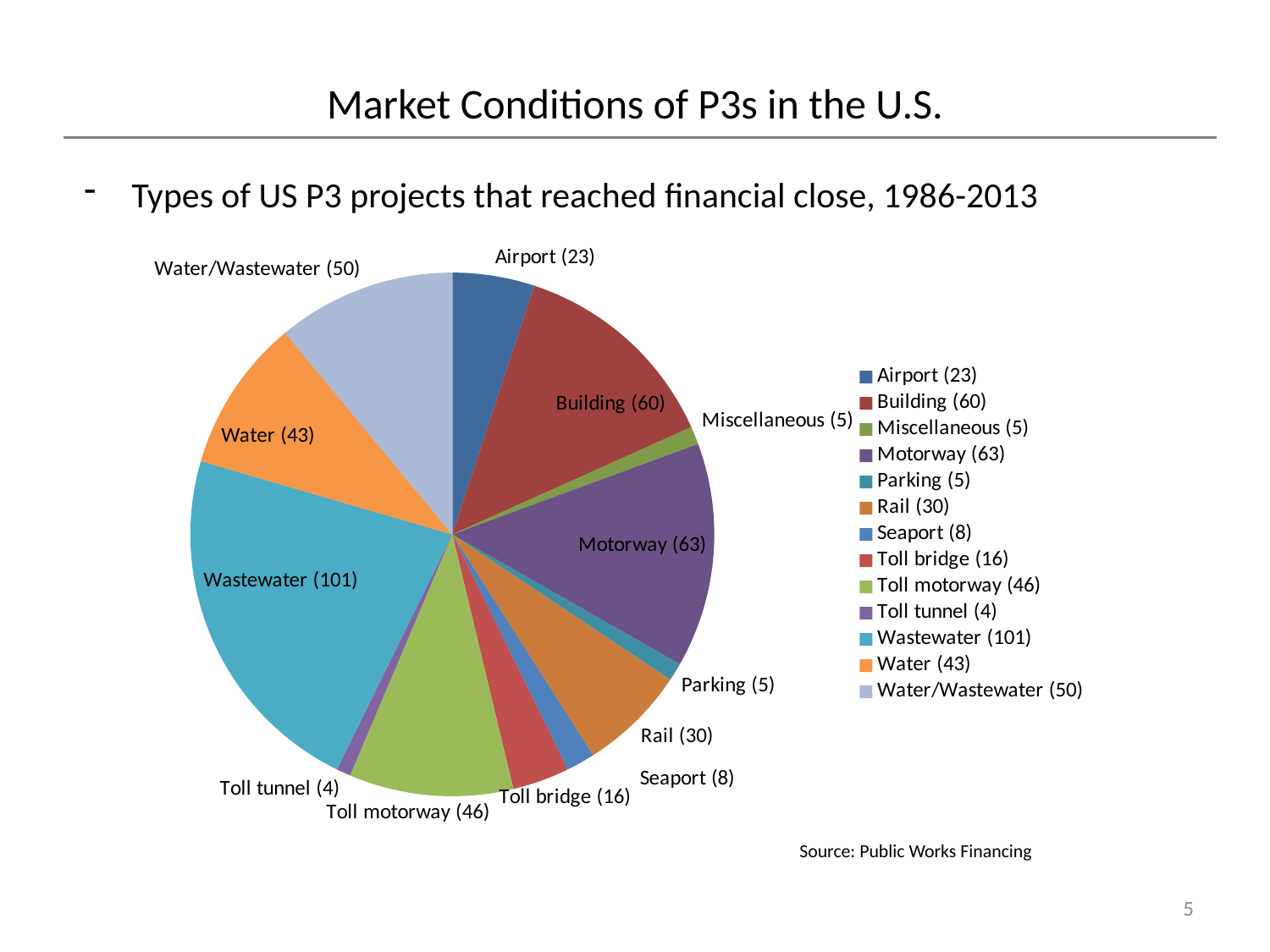

Market Conditions of P3s in the U.S.
Types of US P3 projects that reached financial close, 1986-2013

### Chart

| Category |  |
|---|---|
| Airport (23) | 23.0 |
| Building (60) | 60.0 |
| Miscellaneous (5) | 5.0 |
| Motorway (63) | 63.0 |
| Parking (5) | 5.0 |
| Rail (30) | 30.0 |
| Seaport (8) | 8.0 |
| Toll bridge (16) | 16.0 |
| Toll motorway (46) | 46.0 |
| Toll tunnel (4) | 4.0 |
| Wastewater (101) | 101.0 |
| Water (43) | 43.0 |
| Water/Wastewater (50) | 50.0 |
Source: Public Works Financing
5